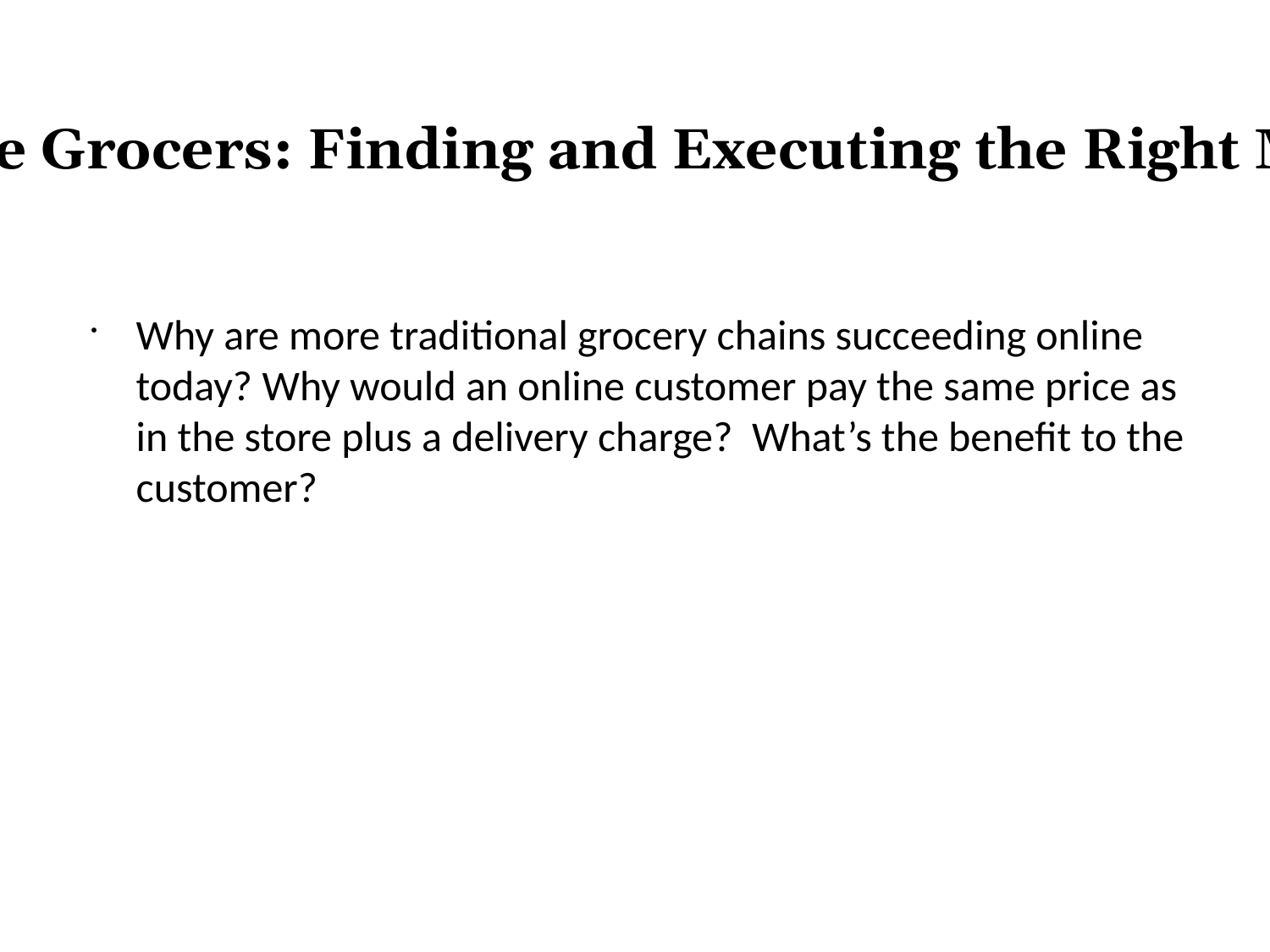

Online Grocers: Finding and Executing the Right Model
Why are more traditional grocery chains succeeding online today? Why would an online customer pay the same price as in the store plus a delivery charge?  What’s the benefit to the customer?